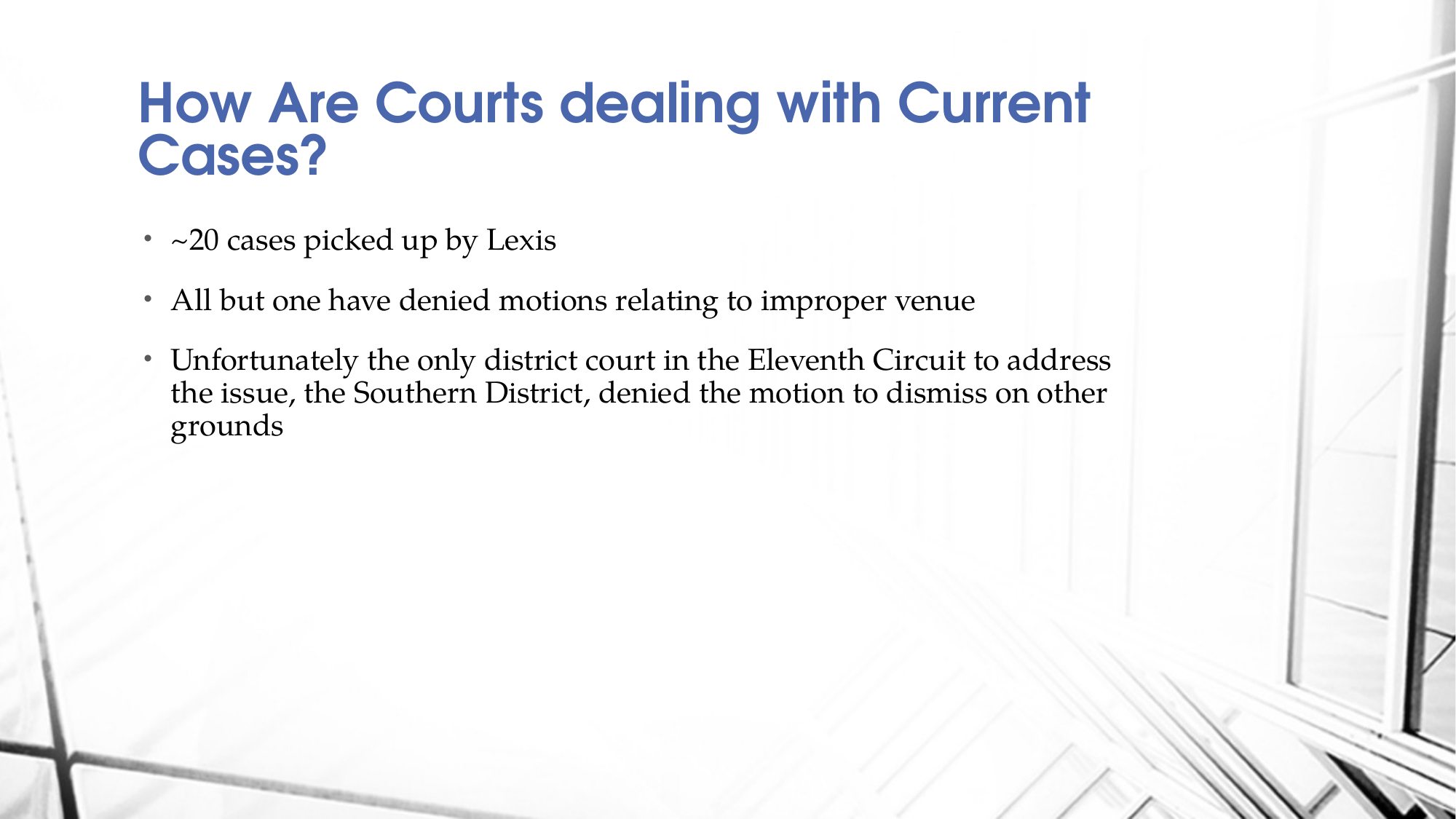

# How Are Courts dealing with Current Cases?
~20 cases picked up by Lexis
All but one have denied motions relating to improper venue
Unfortunately the only district court in the Eleventh Circuit to address the issue, the Southern District, denied the motion to dismiss on other grounds